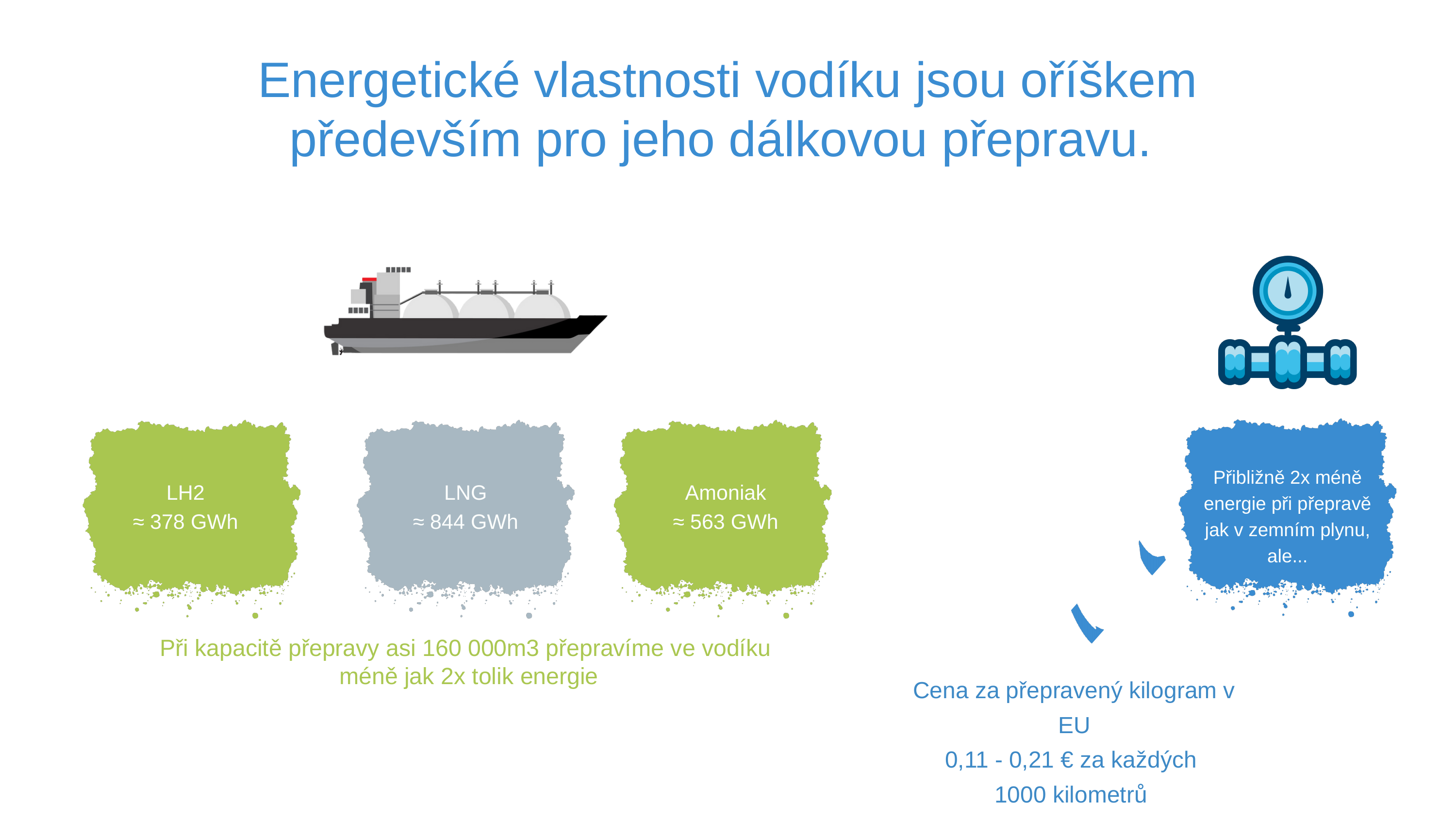

Energetické vlastnosti vodíku jsou oříškem především pro jeho dálkovou přepravu.

Přibližně 2x méně energie při přepravě jak v zemním plynu, ale...
LH2
≈ 378 GWh
LNG
≈ 844 GWh
Amoniak
≈ 563 GWh

Při kapacitě přepravy asi 160 000m3 přepravíme ve vodíku
 méně jak 2x tolik energie
Cena za přepravený kilogram v EU
0,11 - 0,21 € za každých
1000 kilometrů